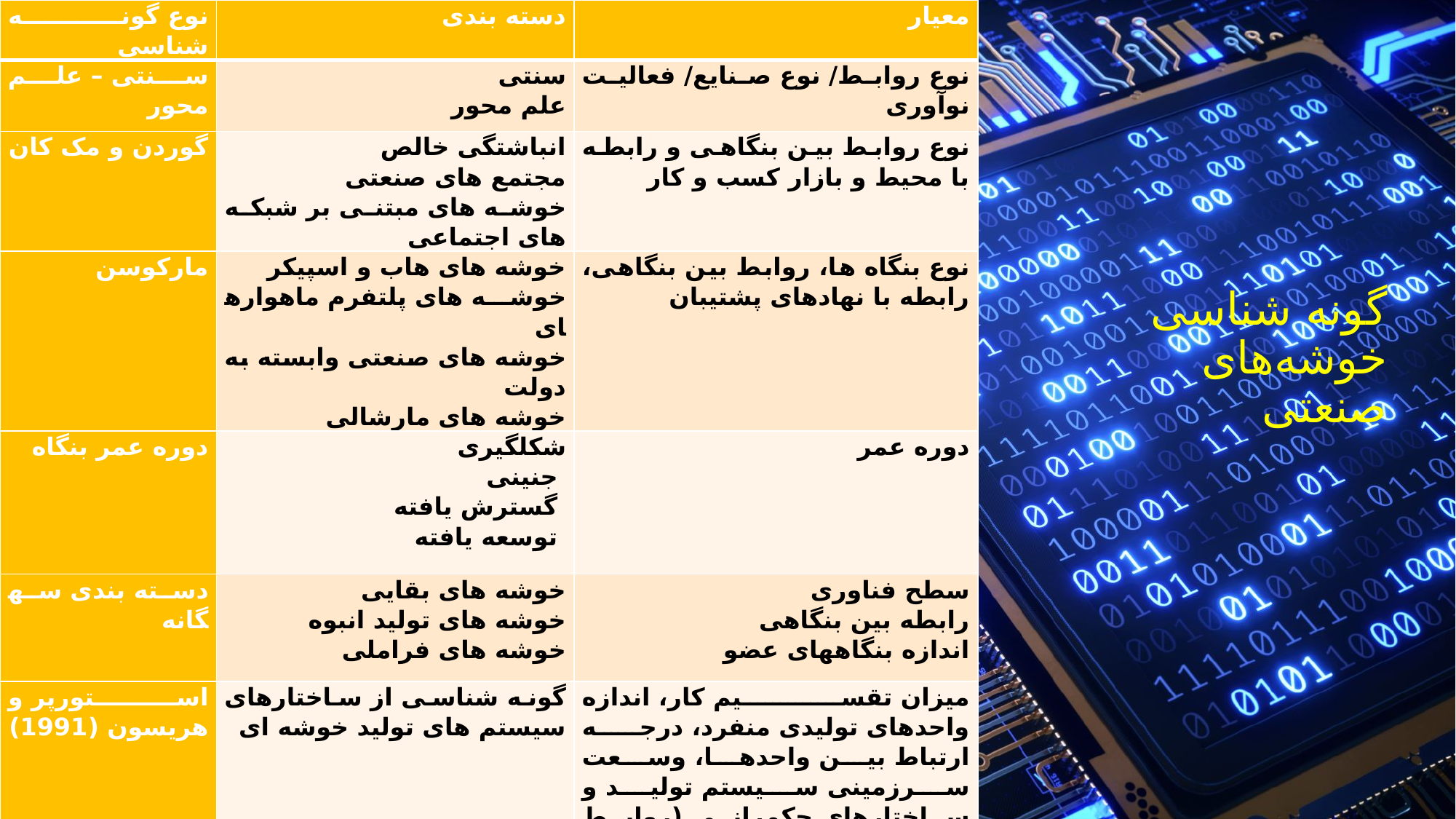

| نوع گونه شناسی | دسته بندی | معیار |
| --- | --- | --- |
| سنتی – علم محور | سنتی علم محور | نوع روابط/ نوع صنایع/ فعالیت نوآوری |
| گوردن و مک کان | انباشتگی خالص مجتمع های صنعتی خوشه های مبتنی بر شبکه های اجتماعی | نوع روابط بین بنگاهی و رابطه با محیط و بازار کسب و کار |
| مارکوسن | خوشه های هاب و اسپیکر خوشه های پلتفرم ماهواره­ای خوشه های صنعتی وابسته به دولت خوشه های مارشالی | نوع بنگاه ها، روابط بین بنگاهی، رابطه با نهادهای پشتیبان |
| دوره عمر بنگاه | شکل­گیری جنینی گسترش یافته توسعه یافته | دوره عمر |
| دسته بندی سه­گانه | خوشه های بقایی خوشه های تولید انبوه خوشه های فراملی | سطح فناوری رابطه بین بنگاهی اندازه بنگاه­های عضو |
| استورپر و هریسون (1991) | گونه شناسی از ساختارهای سیستم های تولید خوشه ای | میزان تقسیم کار، اندازه واحدهای تولیدی منفرد، درجه ارتباط بین واحدها، وسعت سرزمینی سیستم تولید و ساختارهای حکمرانی (روابط قدرت بین شرکت ها) |
| انرایت (1995) | گونه شناسی بر اساس مکانیسم های هماهنگ کننده | طول و ماهیت روابط بین طرفین |
# گونه شناسی خوشه‌های صنعتی